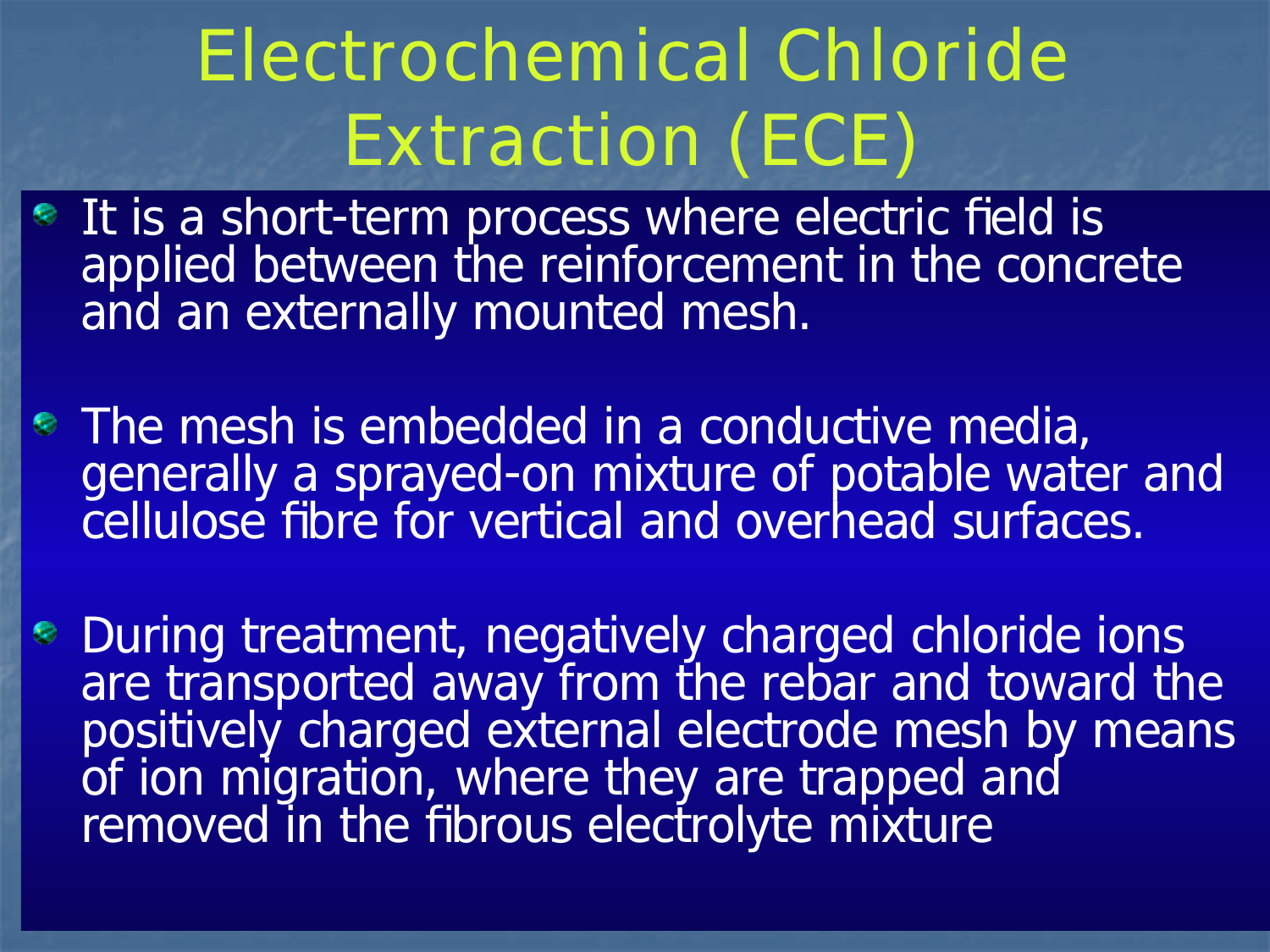

# Electrochemical Chloride Extraction (ECE)
It is a short-term process where electric field is applied between the reinforcement in the concrete and an externally mounted mesh.

The mesh is embedded in a conductive media, generally a sprayed-on mixture of potable water and cellulose fibre for vertical and overhead surfaces.

During treatment, negatively charged chloride ions are transported away from the rebar and toward the positively charged external electrode mesh by means of ion migration, where they are trapped and removed in the fibrous electrolyte mixture
1/28/2014
84